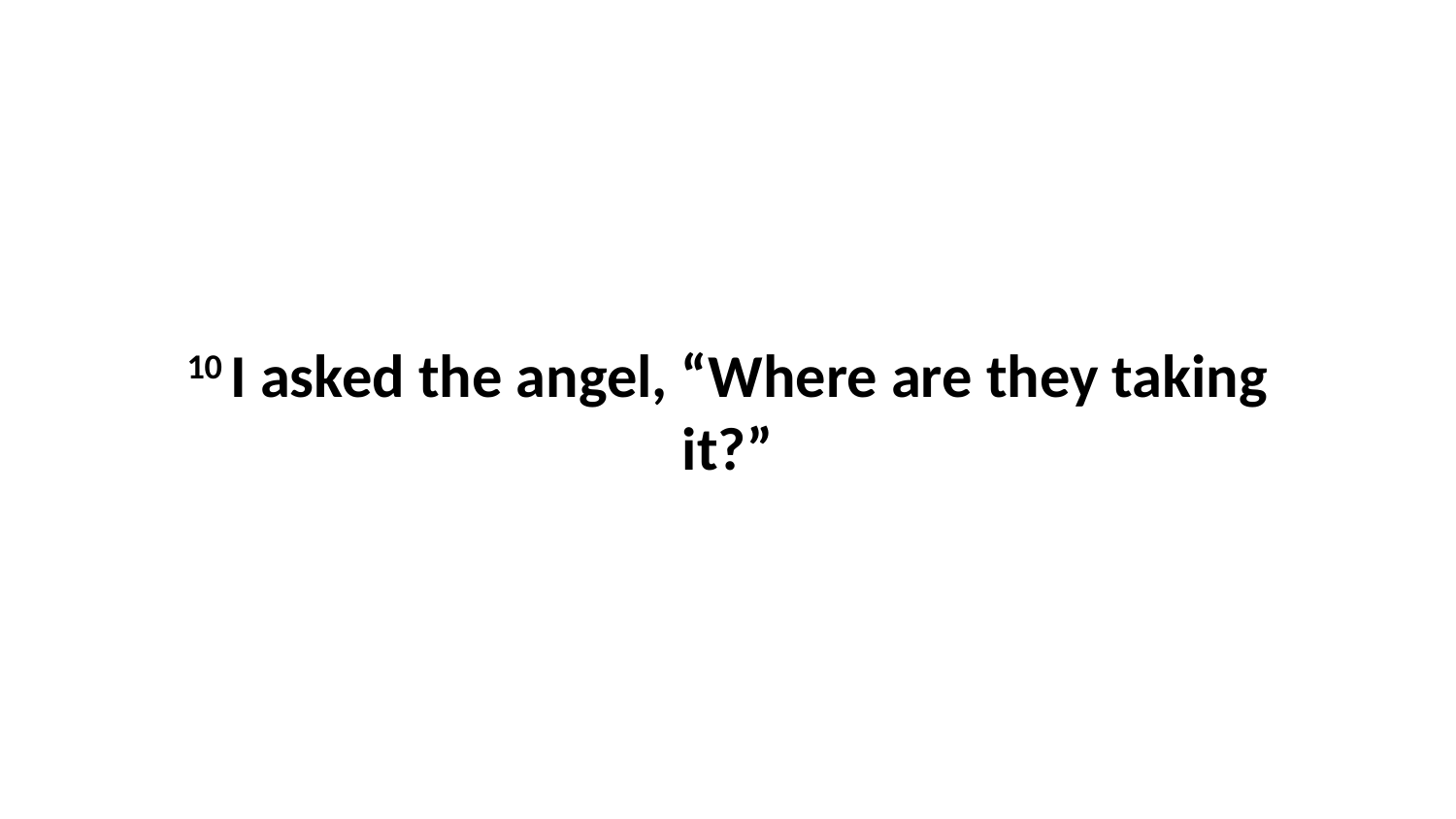

10 I asked the angel, “Where are they taking it?”